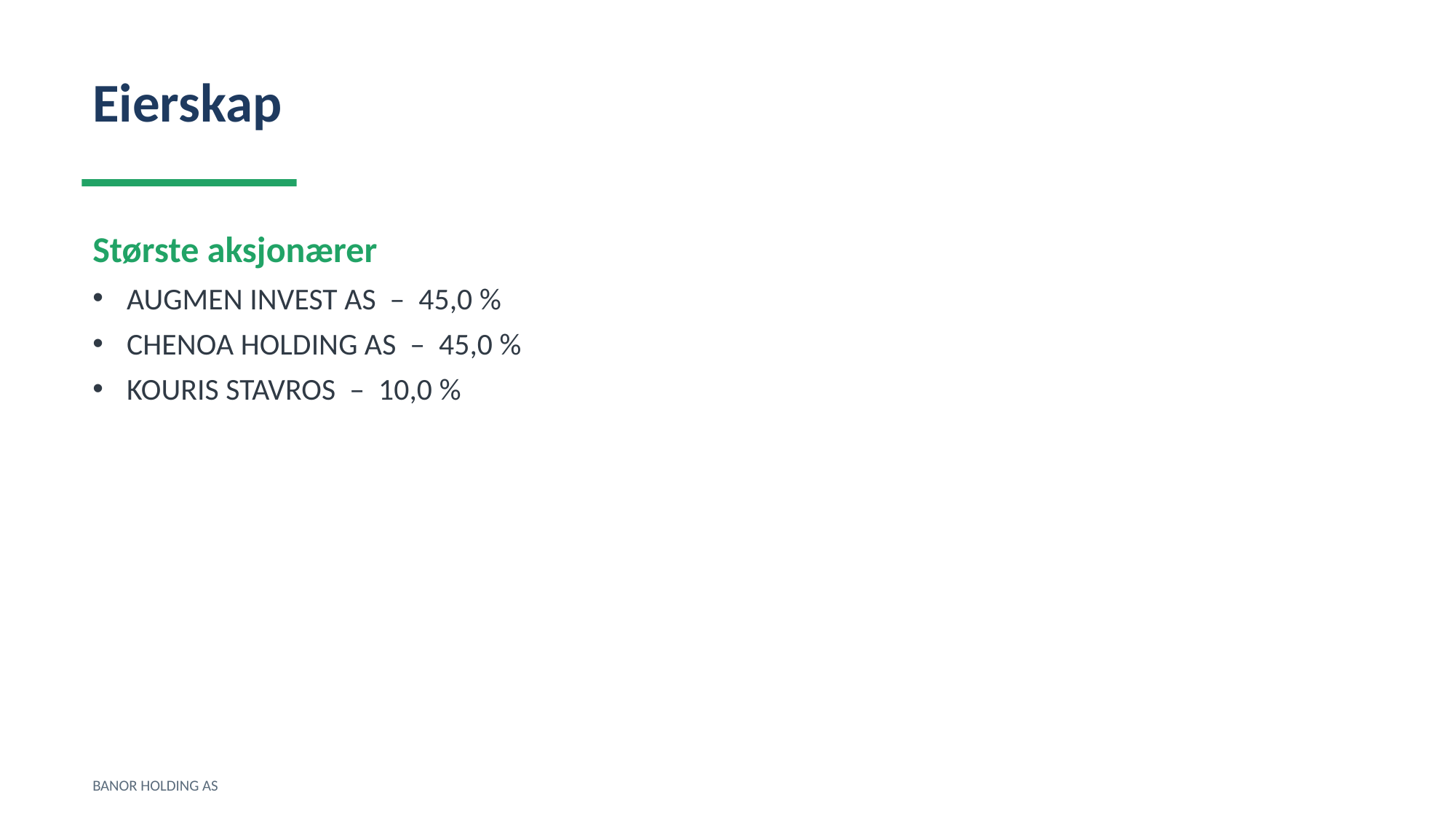

Eierskap

Største aksjonærer
AUGMEN INVEST AS  –  45,0 %
CHENOA HOLDING AS  –  45,0 %
KOURIS STAVROS  –  10,0 %
BANOR HOLDING AS